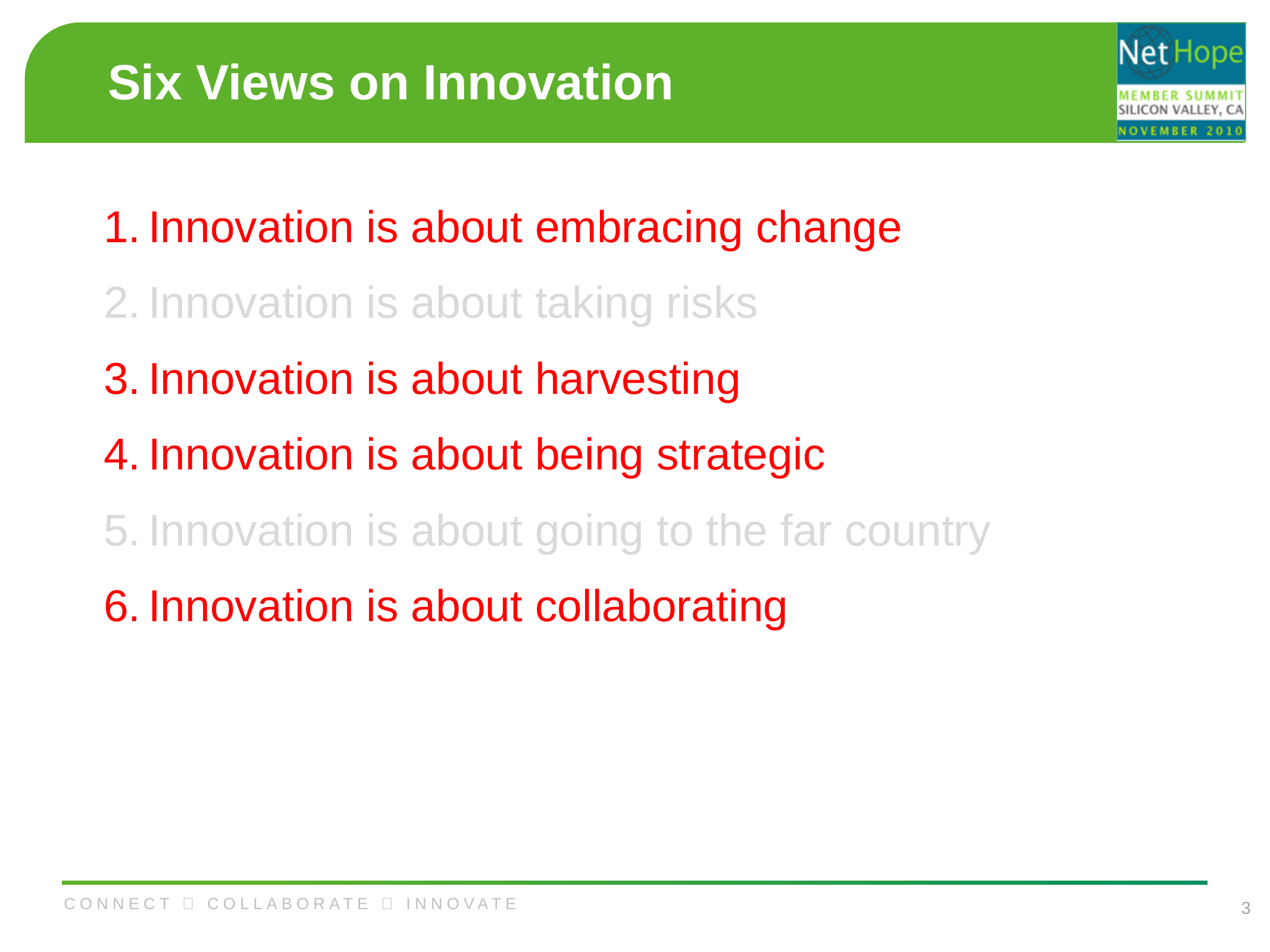

# Six Views on Innovation
Innovation is about embracing change
Innovation is about taking risks
Innovation is about harvesting
Innovation is about being strategic
Innovation is about going to the far country
Innovation is about collaborating